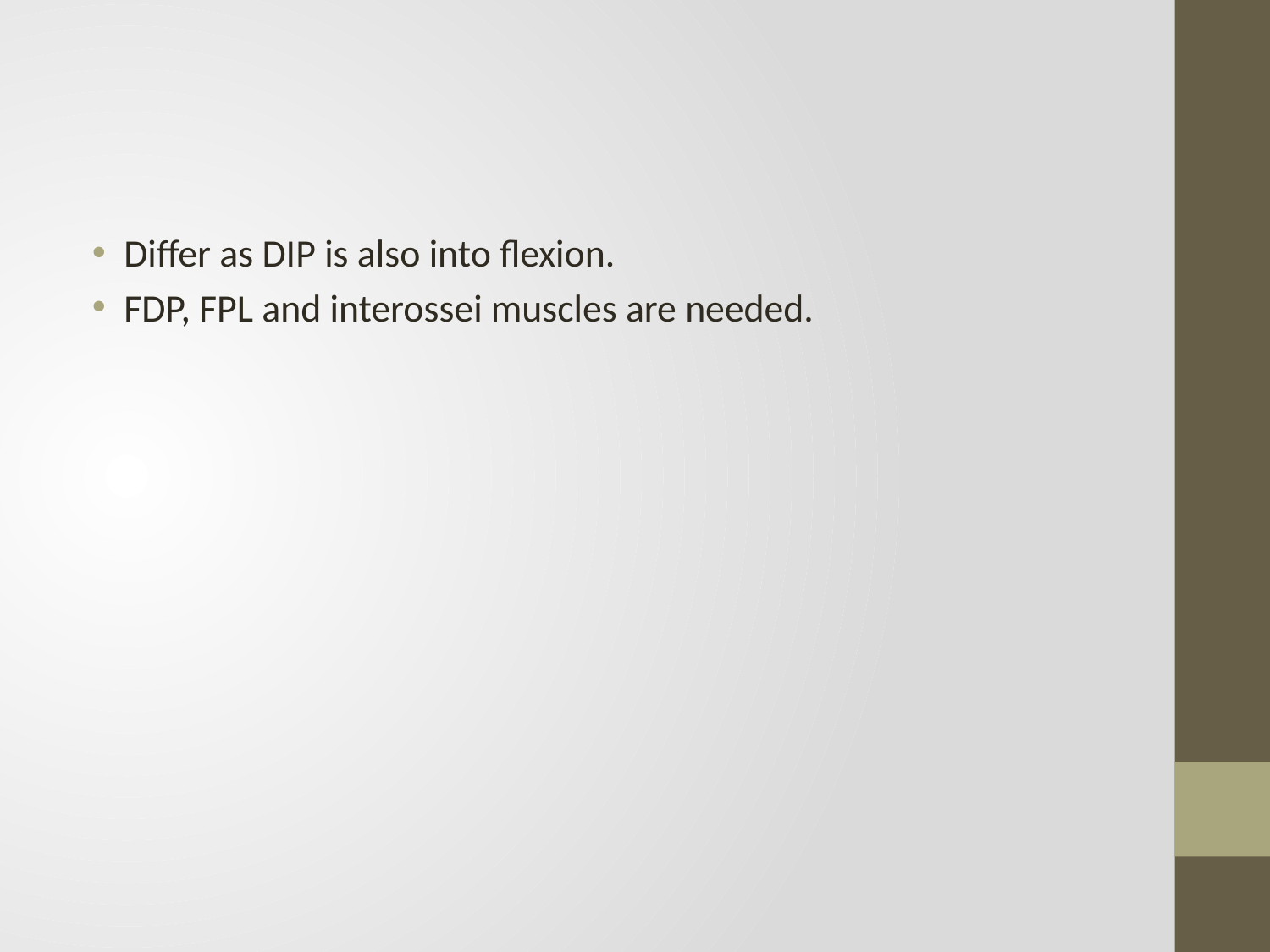

#
Differ as DIP is also into flexion.
FDP, FPL and interossei muscles are needed.